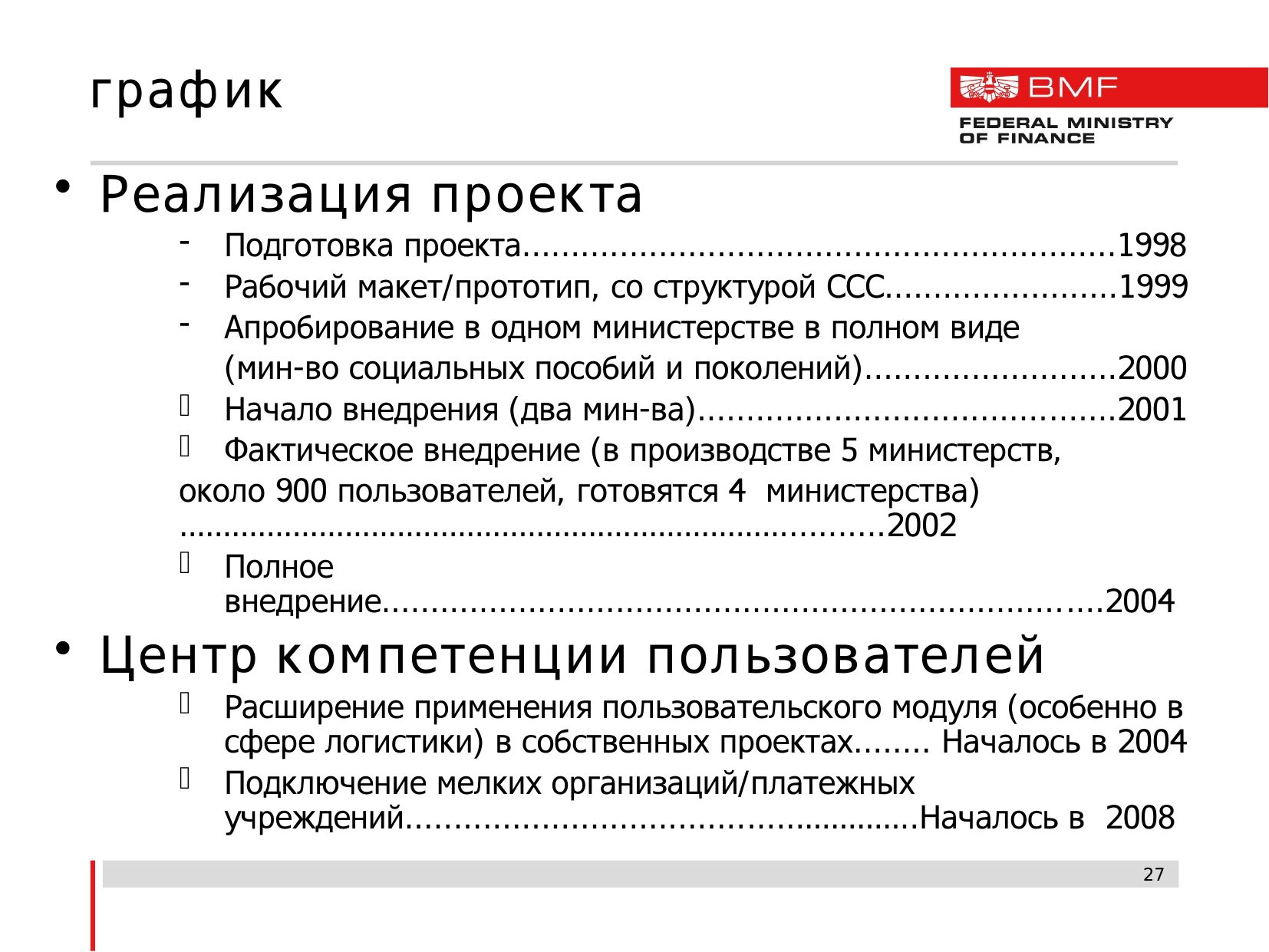

# график
Реализация проекта
Подготовка проекта.............................................................1998
Рабочий макет/прототип, со структурой CCC........................1999
Апробирование в одном министерстве в полном виде
	(мин-во социальных пособий и поколений)..........................2000
Начало внедрения (два мин-ва)...........................................2001
Фактическое внедрение (в производстве 5 министерств,
около 900 пользователей, готовятся 4  министерства)……………………………………………………………...........2002
Полное внедрение..........................................................................2004
Центр компетенции пользователей
Расширение применения пользовательского модуля (особенно в сфере логистики) в собственных проектах........ Началось в 2004
Подключение мелких организаций/платежных учреждений........................................…………..Началось в  2008

27